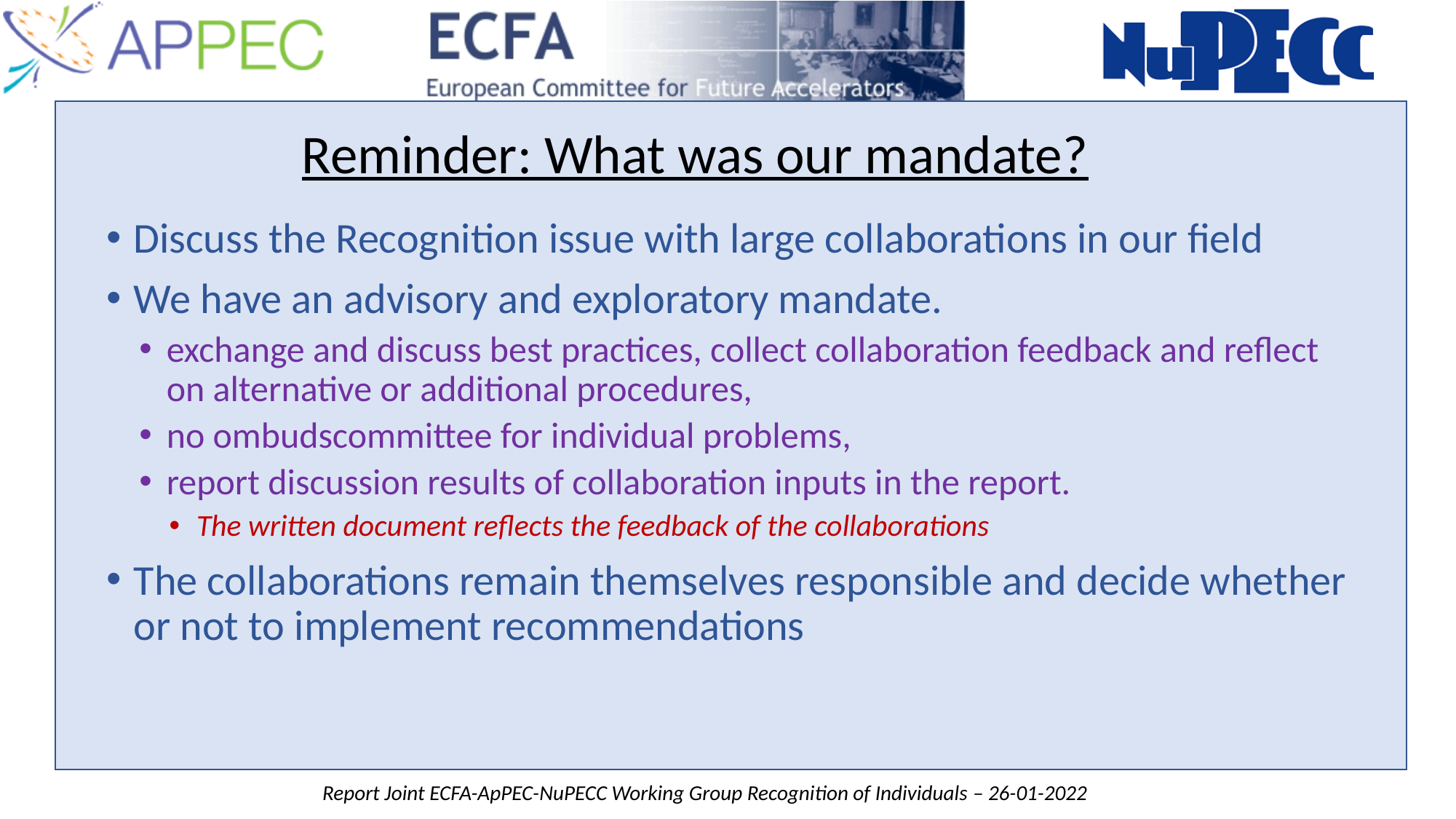

Reminder: What was our mandate?
Discuss the Recognition issue with large collaborations in our field
We have an advisory and exploratory mandate.
exchange and discuss best practices, collect collaboration feedback and reflect on alternative or additional procedures,
no ombudscommittee for individual problems,
report discussion results of collaboration inputs in the report.
The written document reflects the feedback of the collaborations
The collaborations remain themselves responsible and decide whether or not to implement recommendations